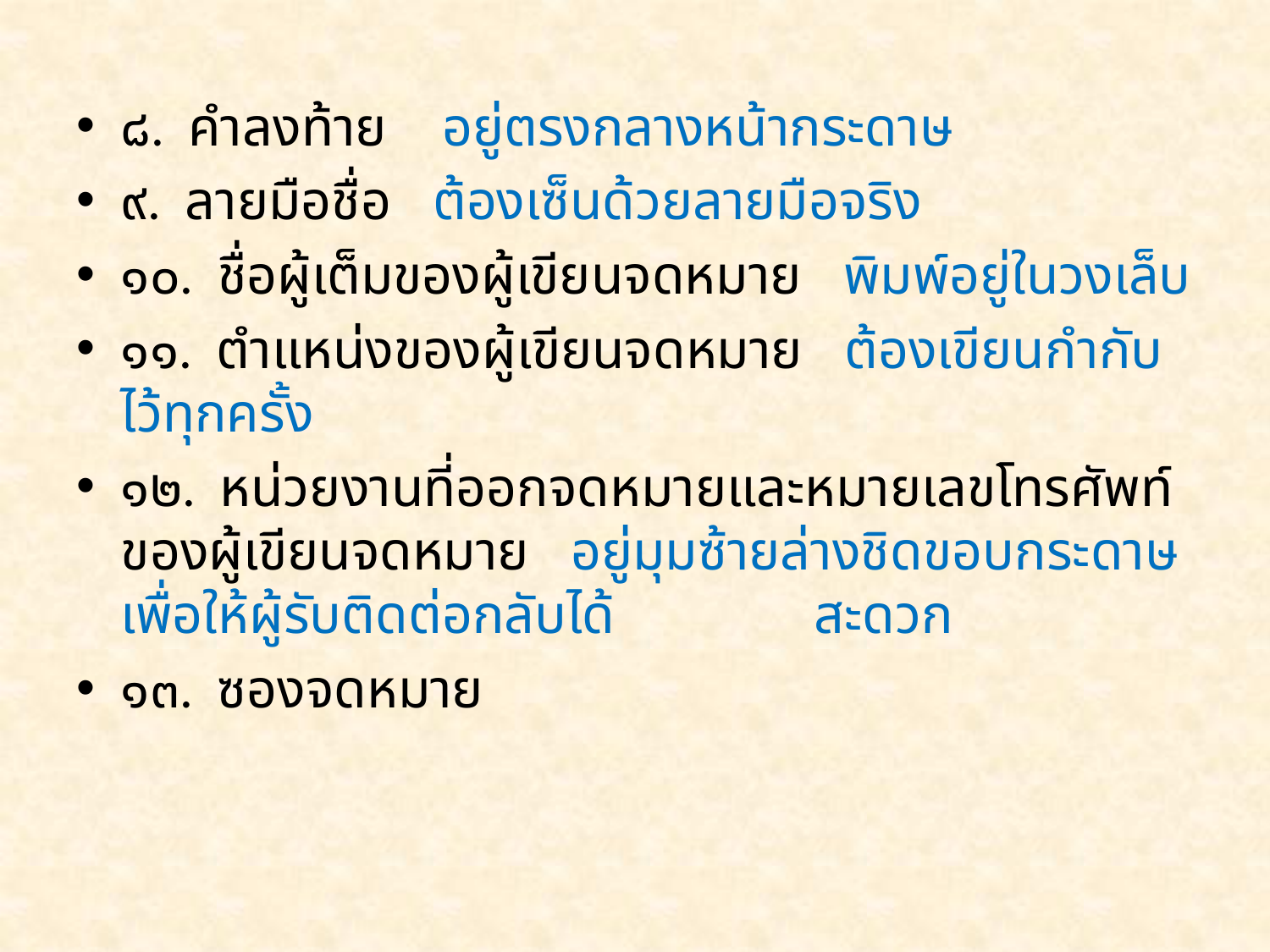

๘.  คำลงท้าย    อยู่ตรงกลางหน้ากระดาษ
๙.  ลายมือชื่อ   ต้องเซ็นด้วยลายมือจริง
๑๐.  ชื่อผู้เต็มของผู้เขียนจดหมาย   พิมพ์อยู่ในวงเล็บ
๑๑.  ตำแหน่งของผู้เขียนจดหมาย   ต้องเขียนกำกับไว้ทุกครั้ง
๑๒.  หน่วยงานที่ออกจดหมายและหมายเลขโทรศัพท์ของผู้เขียนจดหมาย   อยู่มุมซ้ายล่างชิดขอบกระดาษ เพื่อให้ผู้รับติดต่อกลับได้	       สะดวก
๑๓.  ซองจดหมาย